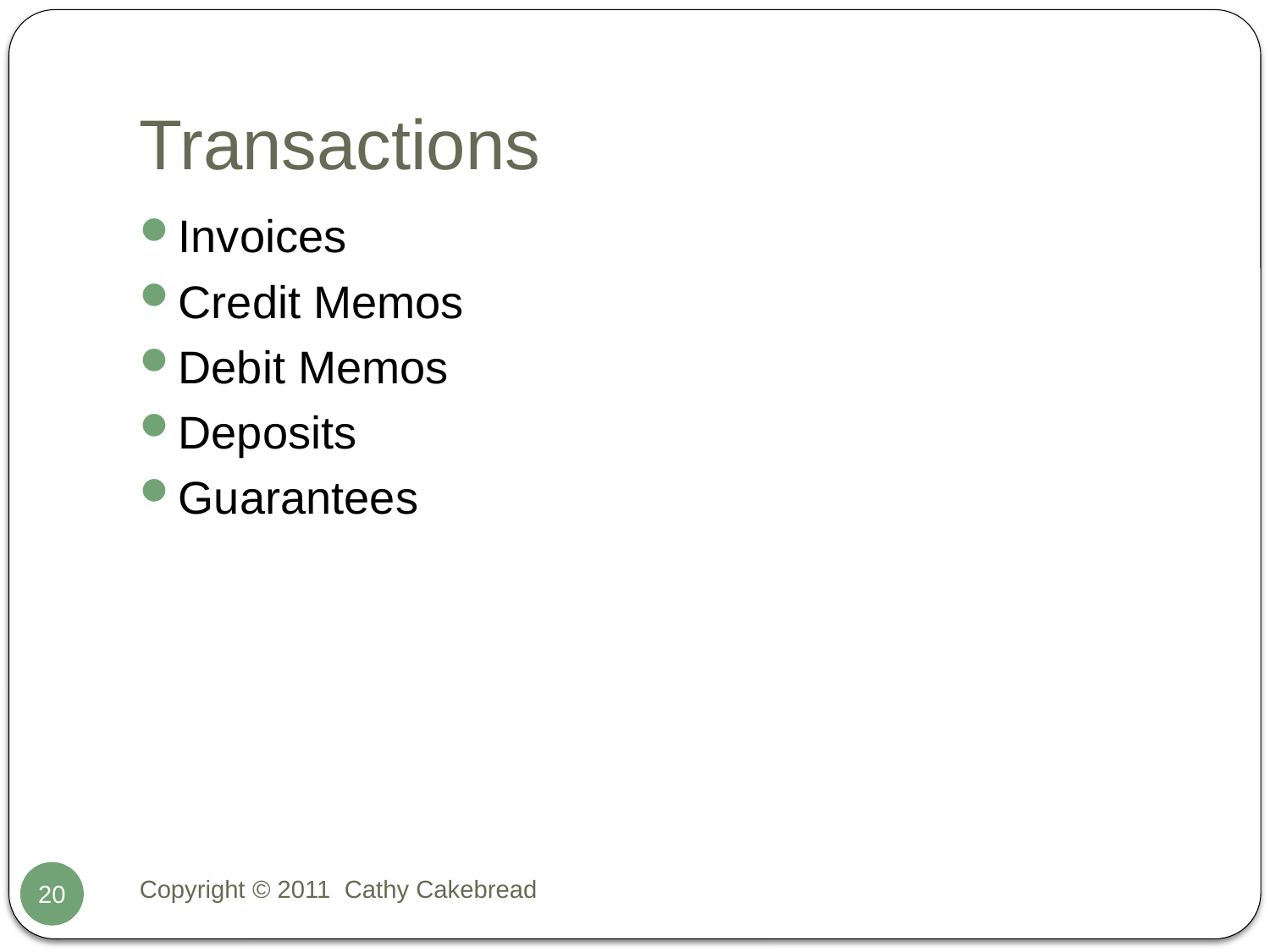

# Transactions
Invoices
Credit Memos
Debit Memos
Deposits
Guarantees
Copyright © 2011  Cathy Cakebread
20